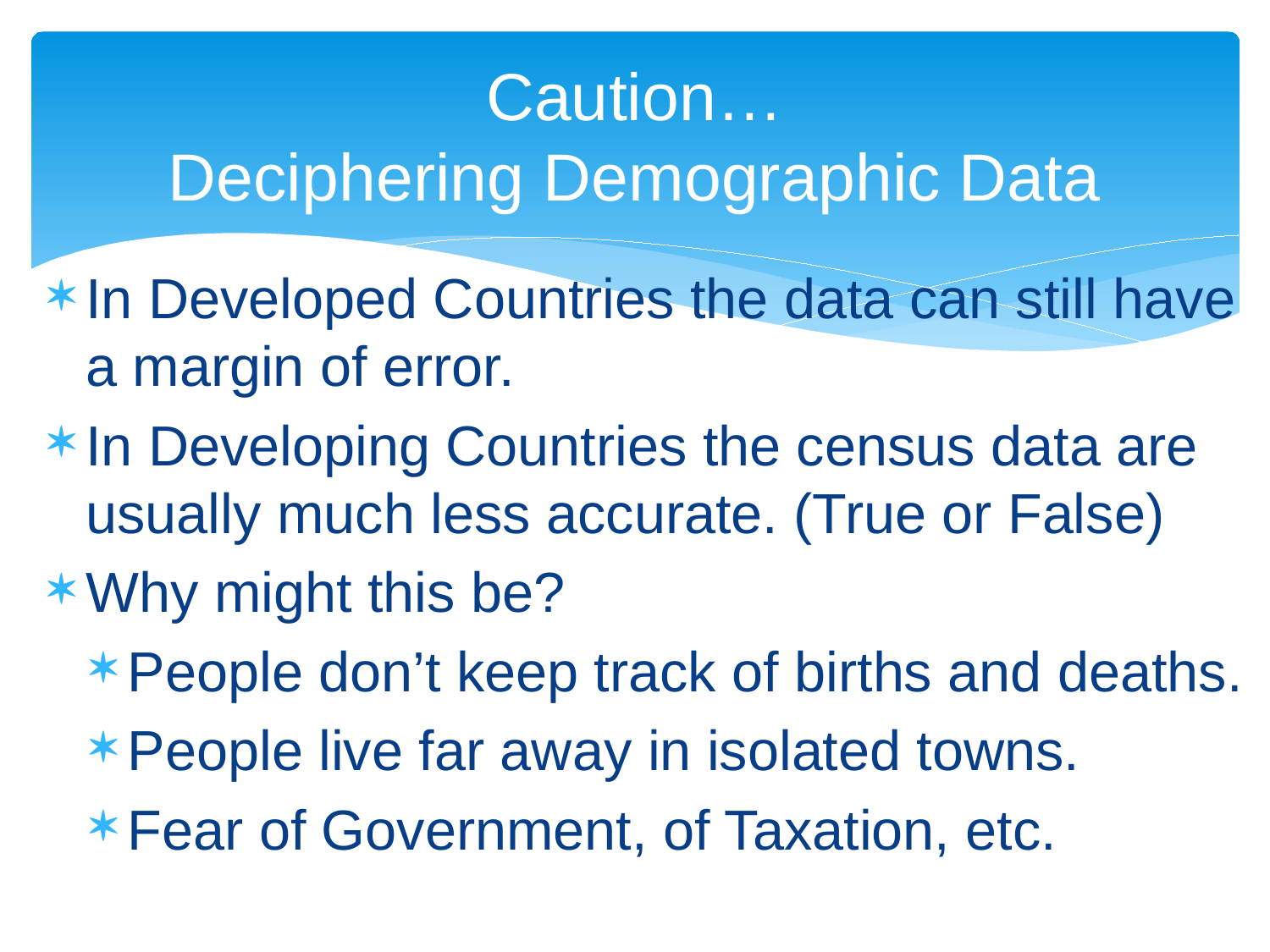

# Caution… Deciphering Demographic Data
In Developed Countries the data can still have a margin of error.
In Developing Countries the census data are usually much less accurate. (True or False)
Why might this be?
People don’t keep track of births and deaths.
People live far away in isolated towns.
Fear of Government, of Taxation, etc.